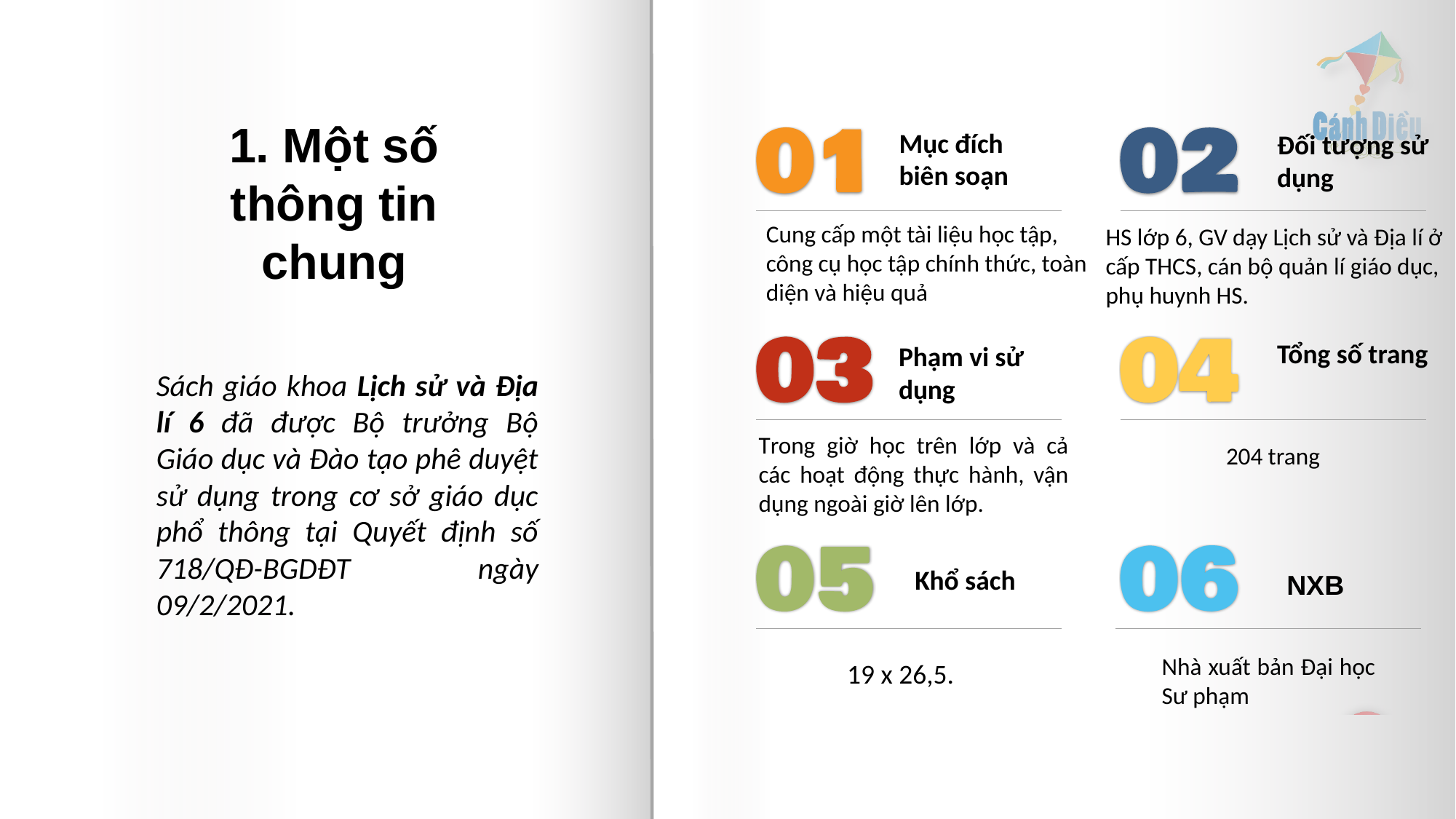

1. Một số thông tin chung
Mục đích biên soạn
Đối tượng sử dụng

Cung cấp một tài liệu học tập, công cụ học tập chính thức, toàn diện và hiệu quả
HS lớp 6, GV dạy Lịch sử và Địa lí ở cấp THCS, cán bộ quản lí giáo dục, phụ huynh HS.
Tổng số trang
Phạm vi sử dụng

Sách giáo khoa Lịch sử và Địa lí 6 đã được Bộ trưởng Bộ Giáo dục và Đào tạo phê duyệt sử dụng trong cơ sở giáo dục phổ thông tại Quyết định số 718/QĐ-BGDĐT ngày 09/2/2021.
Trong giờ học trên lớp và cả các hoạt động thực hành, vận dụng ngoài giờ lên lớp.
204 trang

Khổ sách
NXB
Nhà xuất bản Đại học Sư phạm
19 x 26,5.